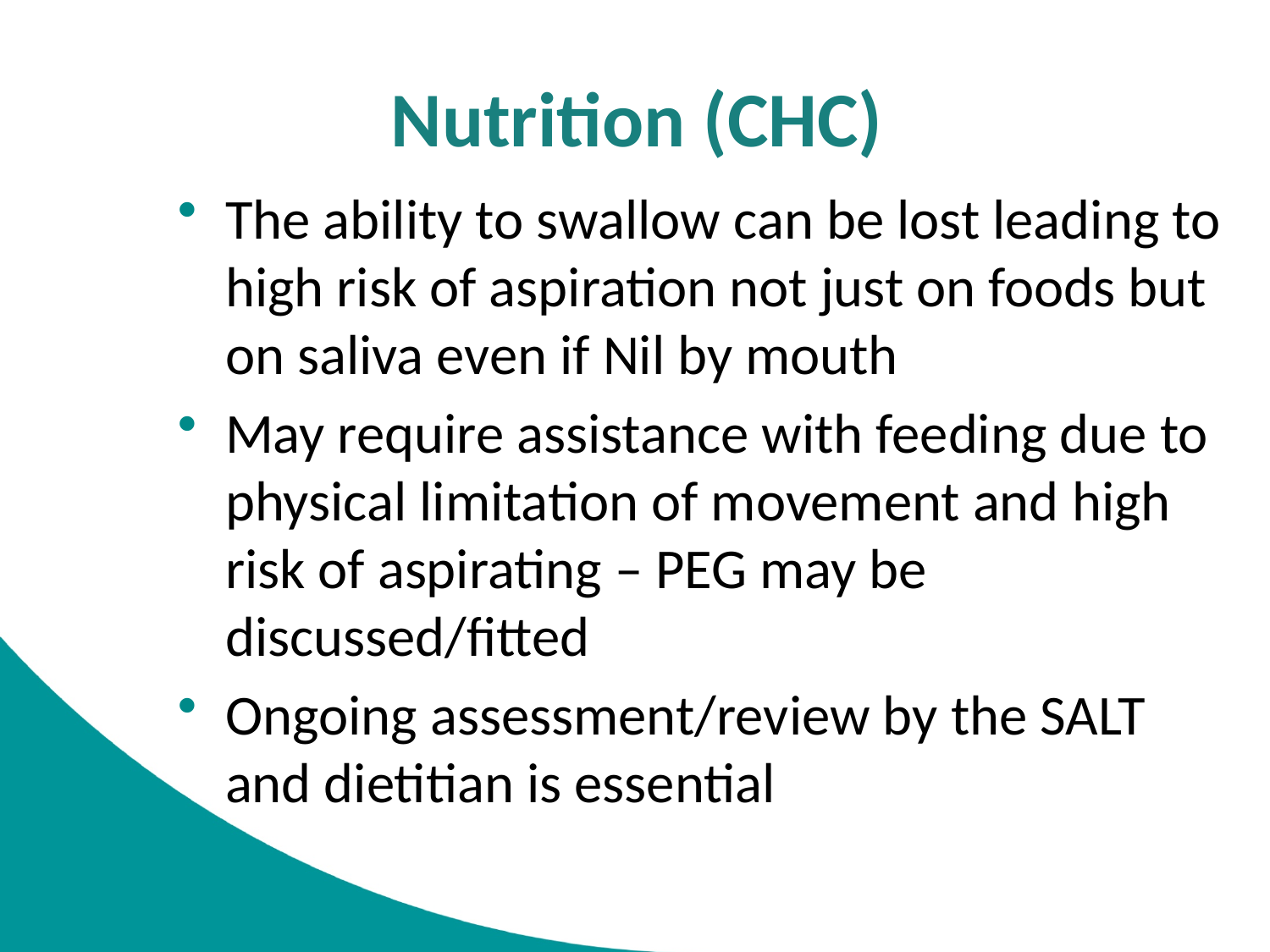

# Nutrition (CHC)
The ability to swallow can be lost leading to high risk of aspiration not just on foods but on saliva even if Nil by mouth
May require assistance with feeding due to physical limitation of movement and high risk of aspirating – PEG may be discussed/fitted
Ongoing assessment/review by the SALT and dietitian is essential